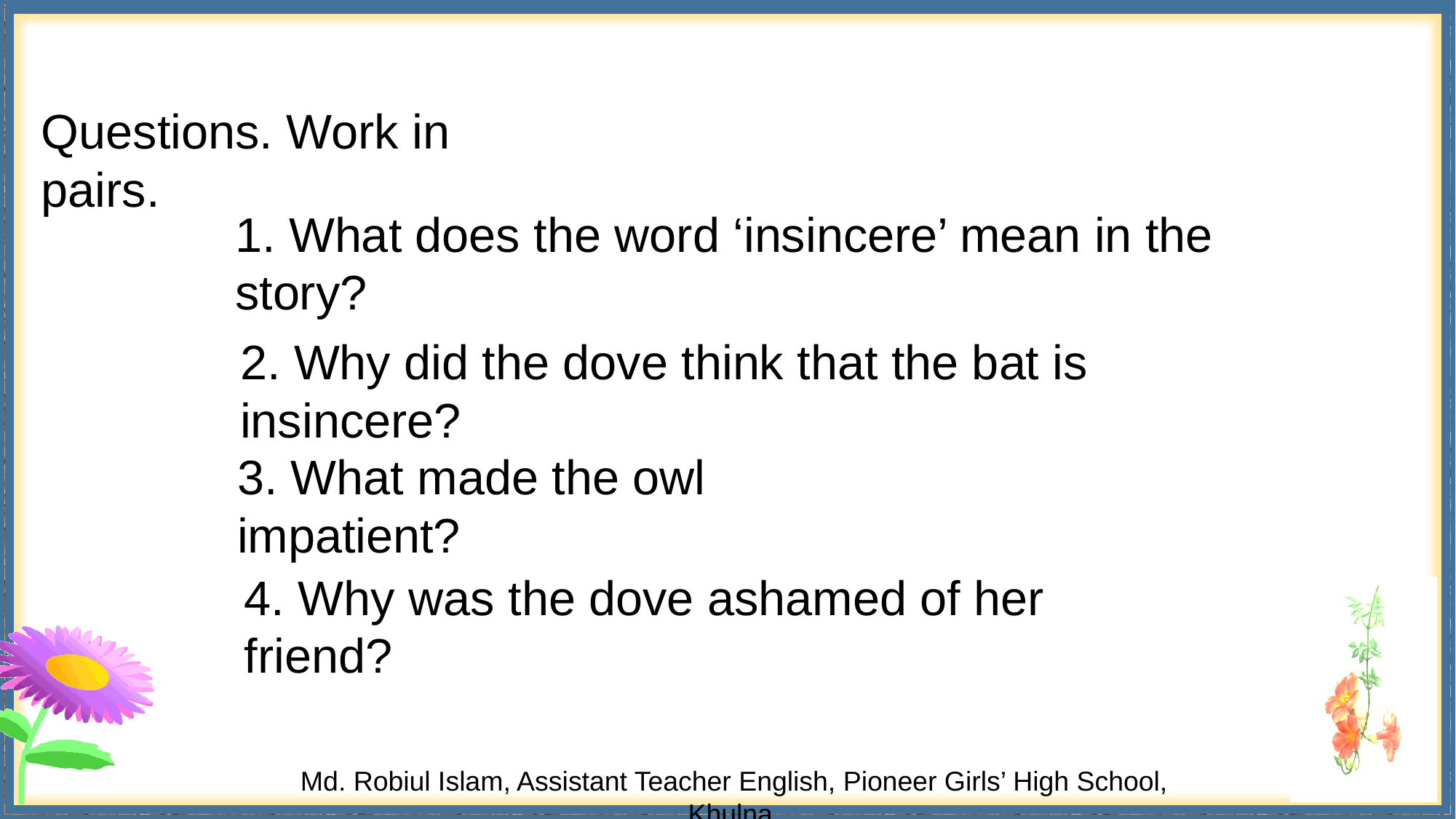

Questions. Work in pairs.
1. What does the word ‘insincere’ mean in the story?
2. Why did the dove think that the bat is insincere?
3. What made the owl impatient?
4. Why was the dove ashamed of her friend?